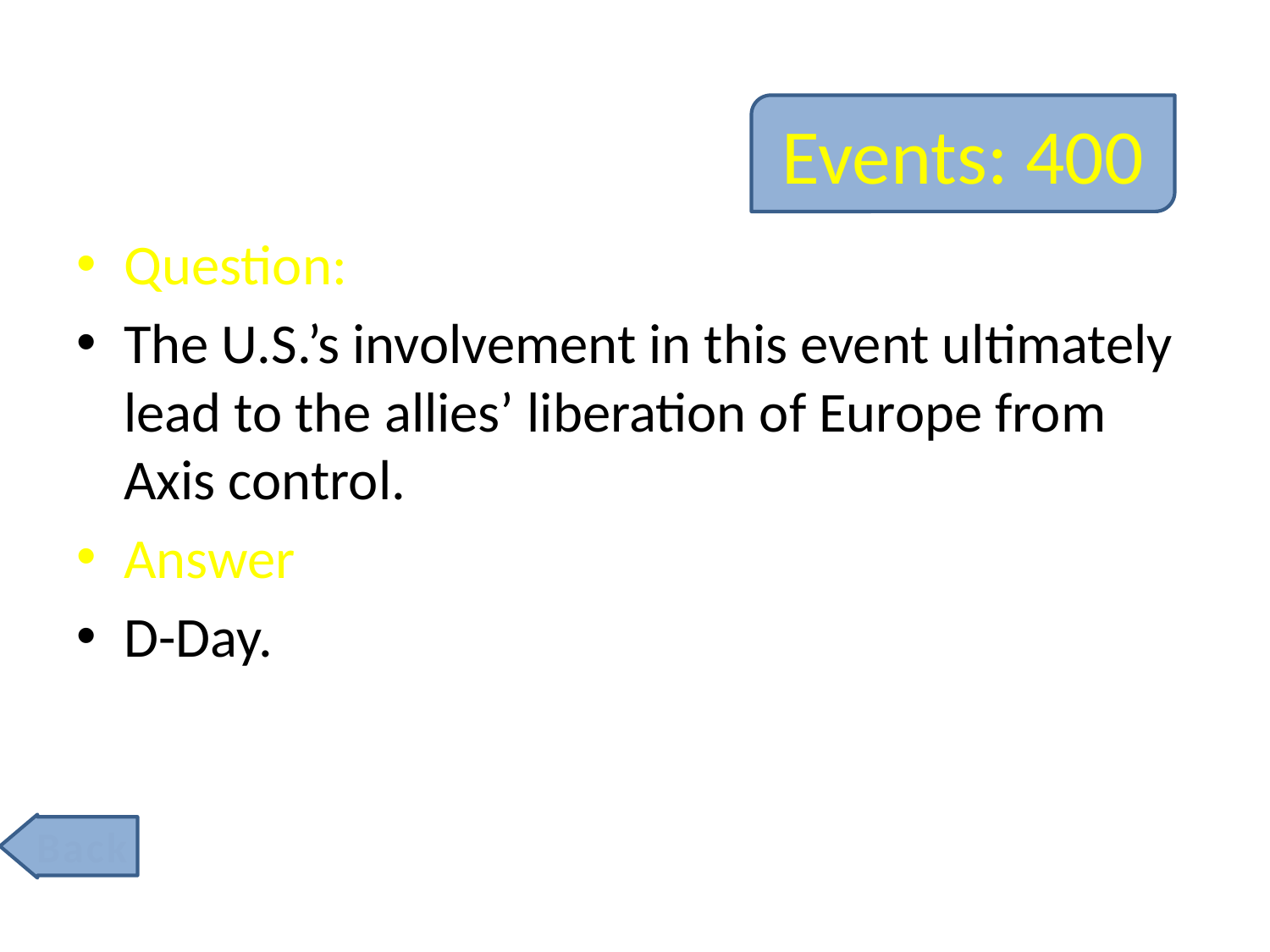

# Events: 400

Question:
The U.S.’s involvement in this event ultimately lead to the allies’ liberation of Europe from Axis control.
Answer
D-Day.

Back